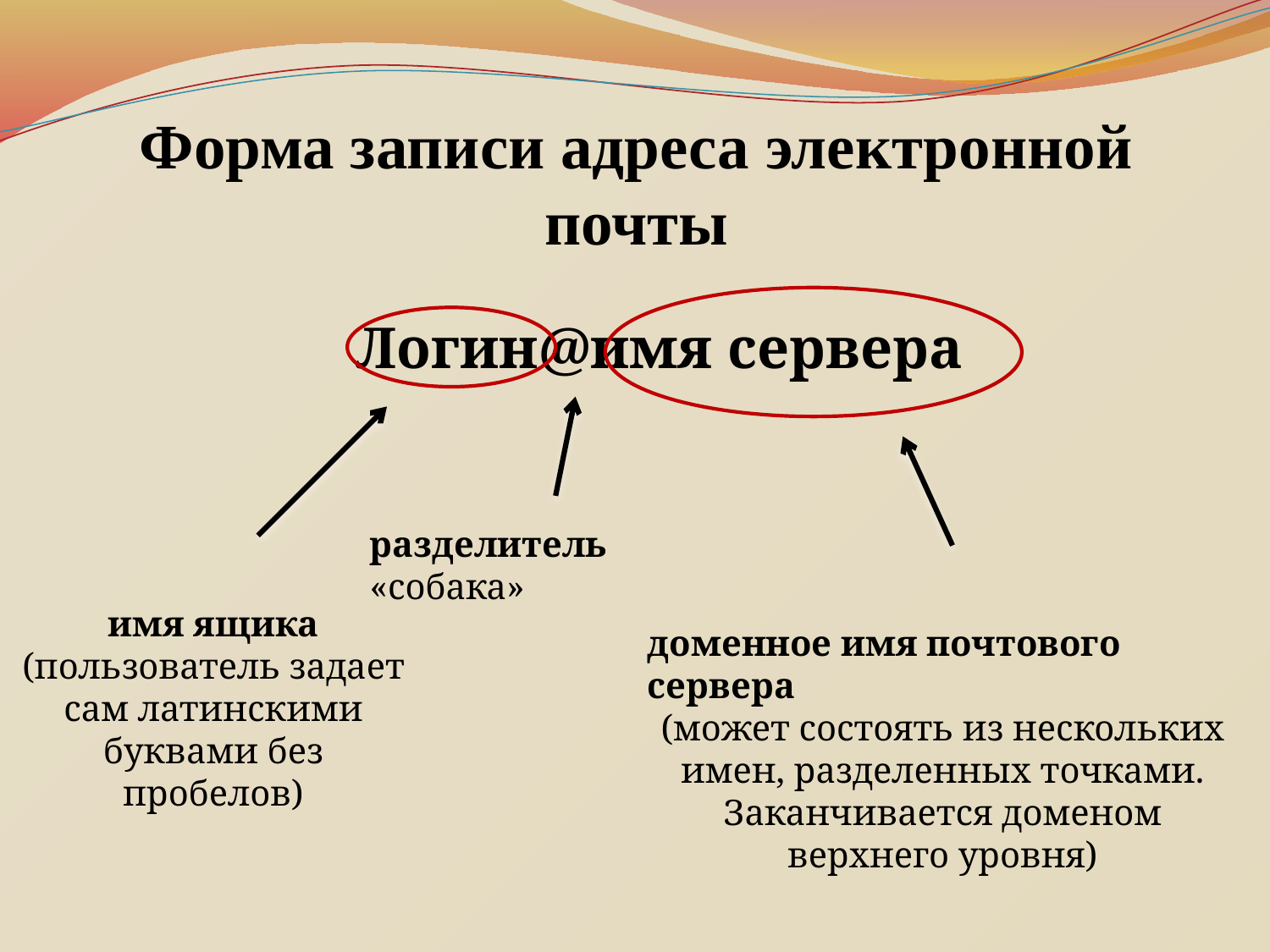

# Форма записи адреса электронной почты

Логин@имя сервера

разделитель «собака»
имя ящика
(пользователь задает сам латинскими буквами без пробелов)
доменное имя почтового сервера
(может состоять из нескольких имен, разделенных точками. Заканчивается доменом верхнего уровня)